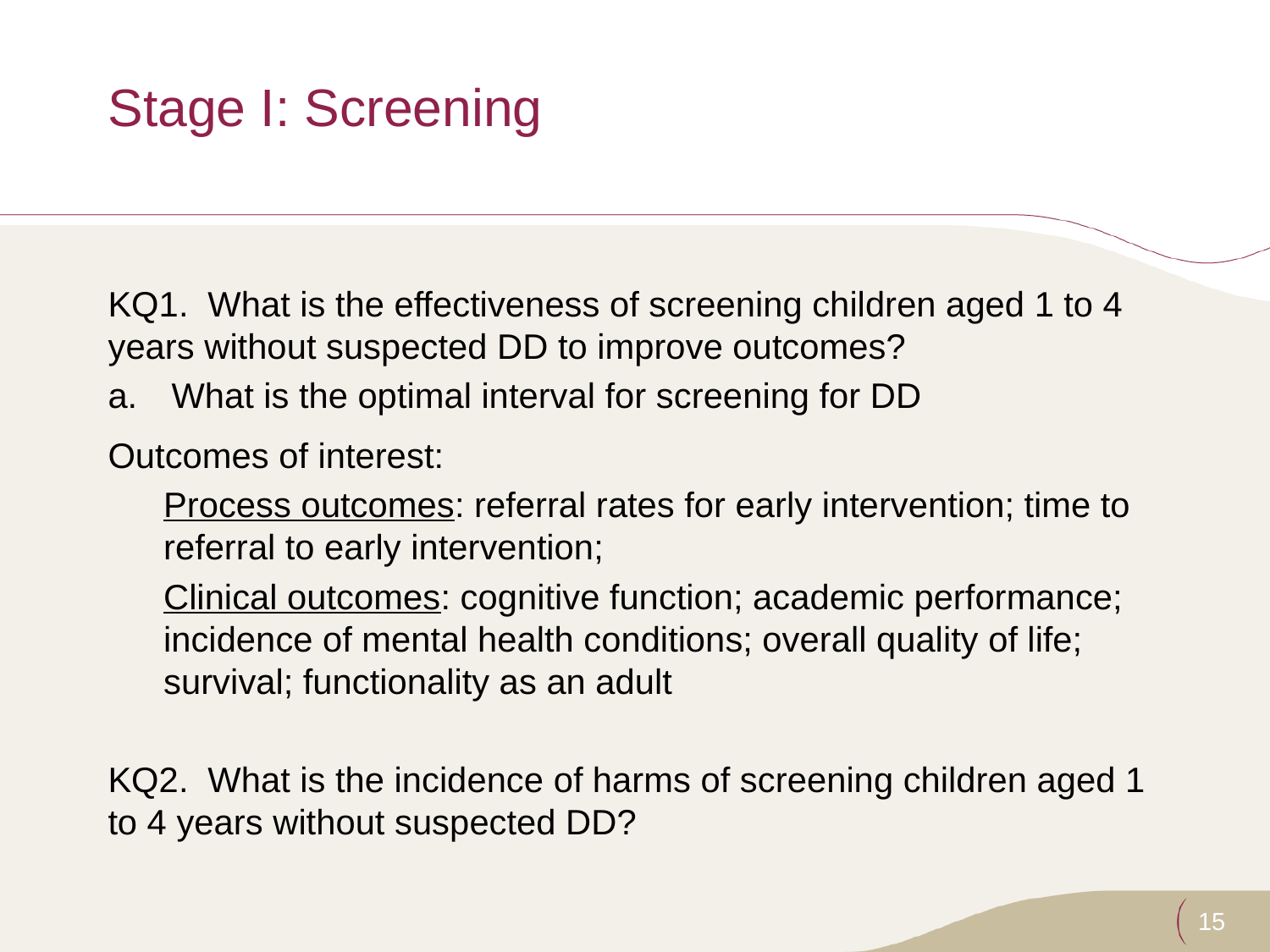

# Stage I: Screening
KQ1.  What is the effectiveness of screening children aged 1 to 4 years without suspected DD to improve outcomes?
What is the optimal interval for screening for DD
Outcomes of interest:
Process outcomes: referral rates for early intervention; time to referral to early intervention;
Clinical outcomes: cognitive function; academic performance; incidence of mental health conditions; overall quality of life; survival; functionality as an adult

KQ2.  What is the incidence of harms of screening children aged 1 to 4 years without suspected DD?

15